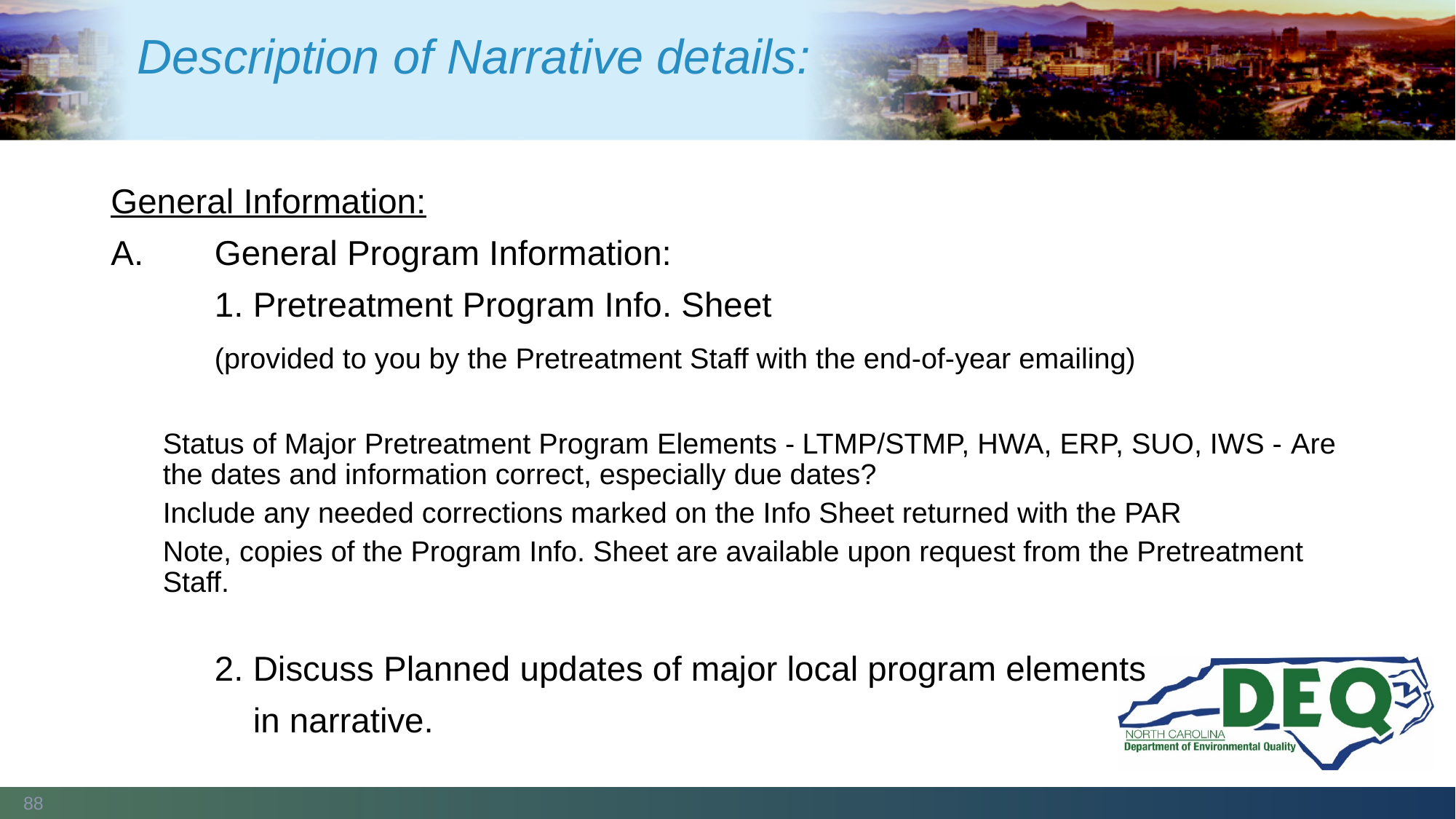

# Description of Narrative details:
General Information:
A.	General Program Information:
	1. Pretreatment Program Info. Sheet
       	(provided to you by the Pretreatment Staff with the end-of-year emailing)

Status of Major Pretreatment Program Elements - LTMP/STMP, HWA, ERP, SUO, IWS - Are the dates and information correct, especially due dates?
Include any needed corrections marked on the Info Sheet returned with the PAR
Note, copies of the Program Info. Sheet are available upon request from the Pretreatment Staff.

	2. Discuss Planned updates of major local program elements
 	    in narrative.
88